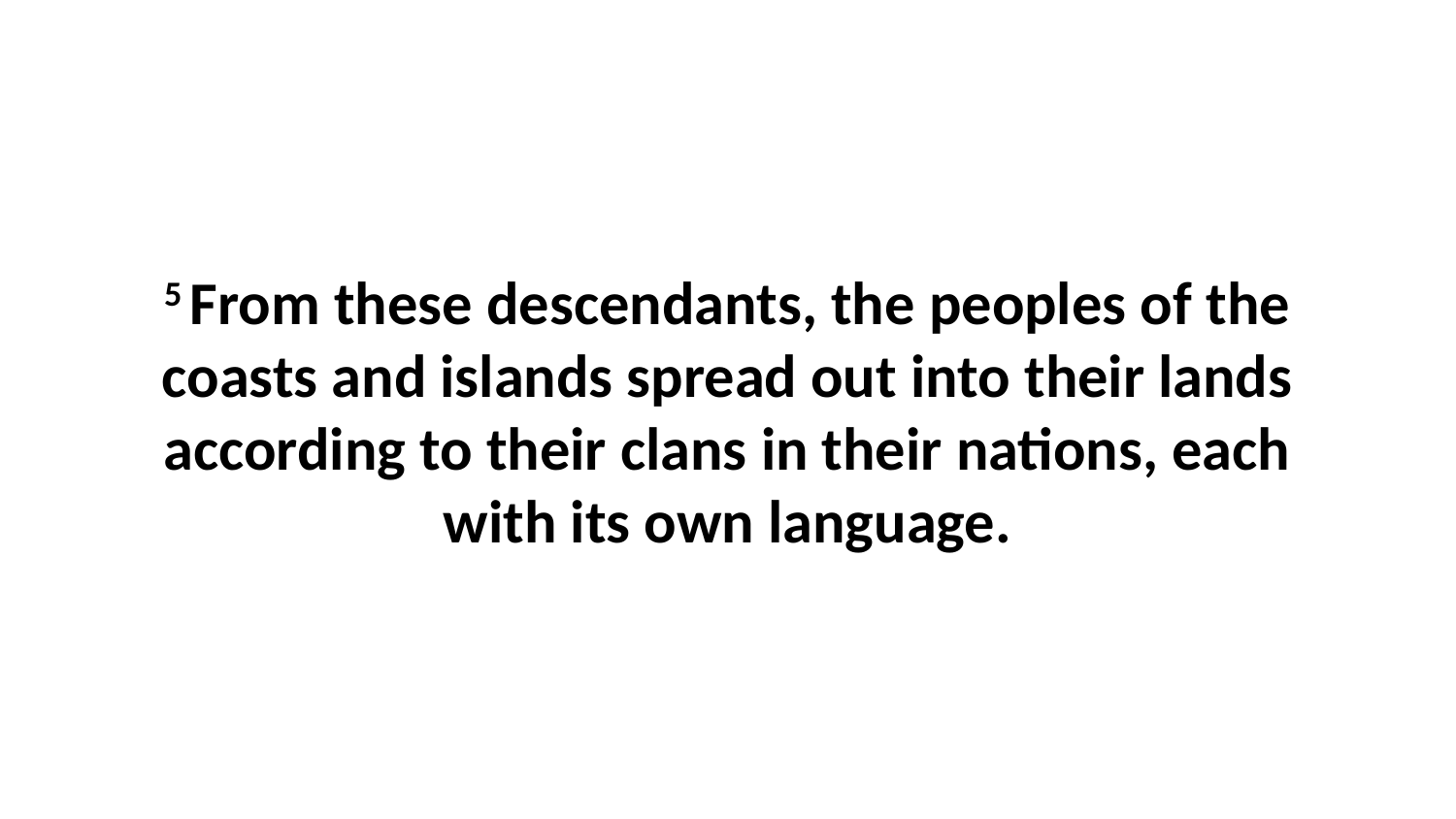

5 From these descendants, the peoples of the coasts and islands spread out into their lands according to their clans in their nations, each with its own language.